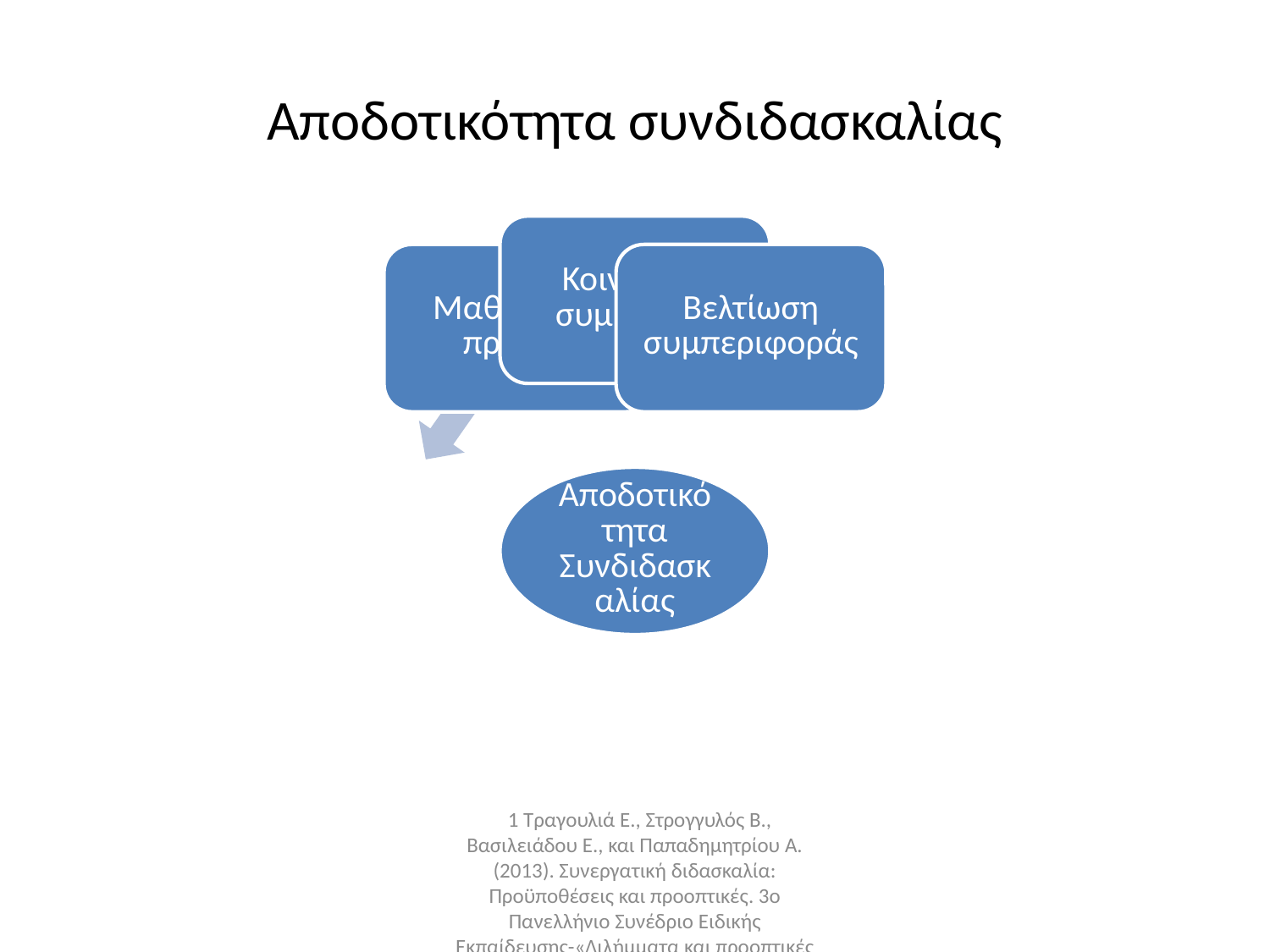

# Αποδοτικότητα συνδιδασκαλίας
Αποδοτικότητα
Συνδιδασκαλίας
  1 Τραγουλιά Ε., Στρογγυλός Β., Βασιλειάδου Ε., και Παπαδημητρίου Α. (2013). Συνεργατική διδασκαλία: Προϋποθέσεις και προοπτικές. 3ο Πανελλήνιο Συνέδριο Ειδικής Εκπαίδευσης-«Διλήμματα και προοπτικές της ειδικής αγωγής», Αθήνα (πρακτικά σε CD).